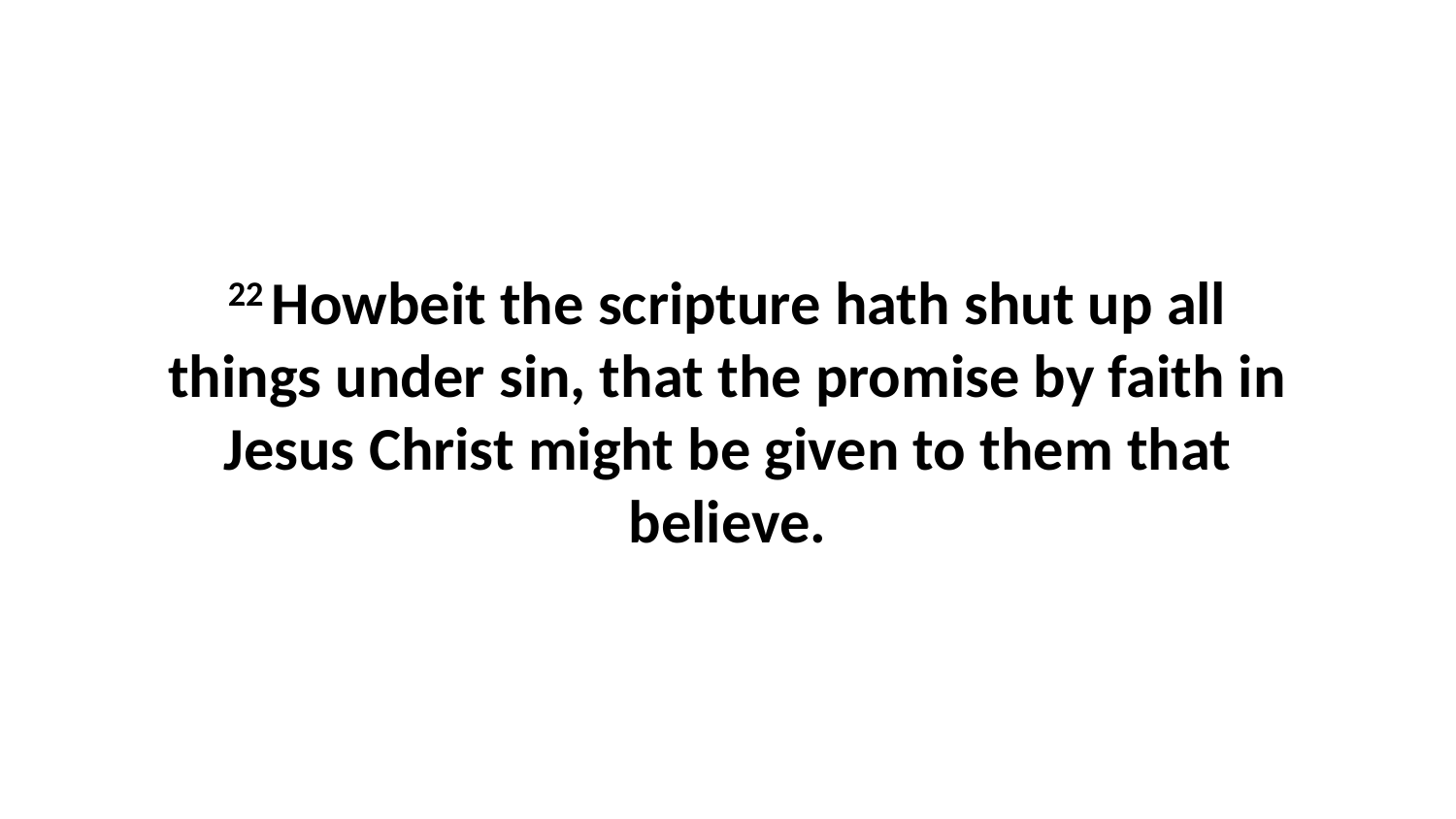

22 Howbeit the scripture hath shut up all things under sin, that the promise by faith in Jesus Christ might be given to them that believe.